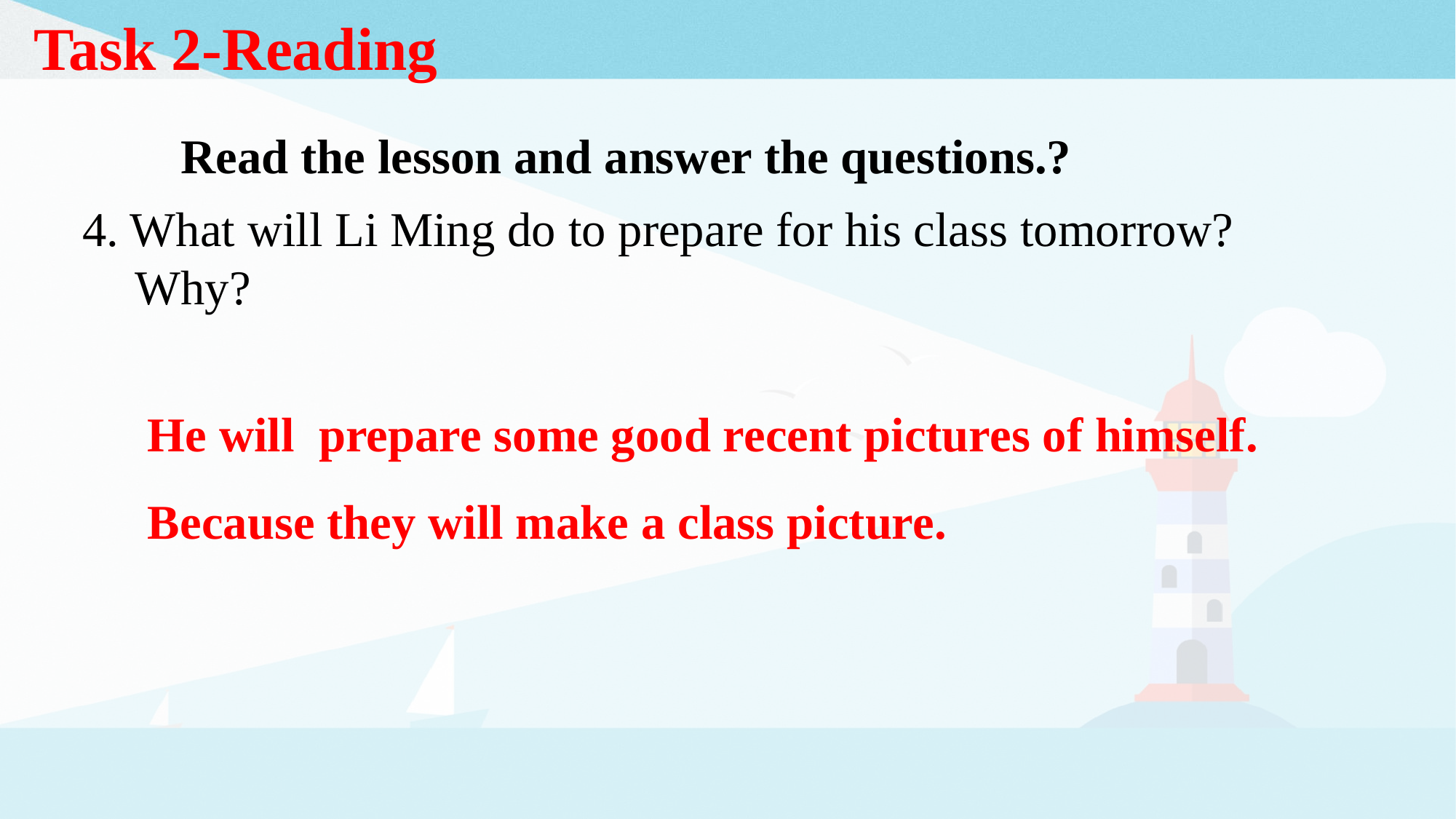

Task 2-Reading
  Read the lesson and answer the questions.?
4. What will Li Ming do to prepare for his class tomorrow?            Why?
He will  prepare some good recent pictures of himself.
Because they will make a class picture.